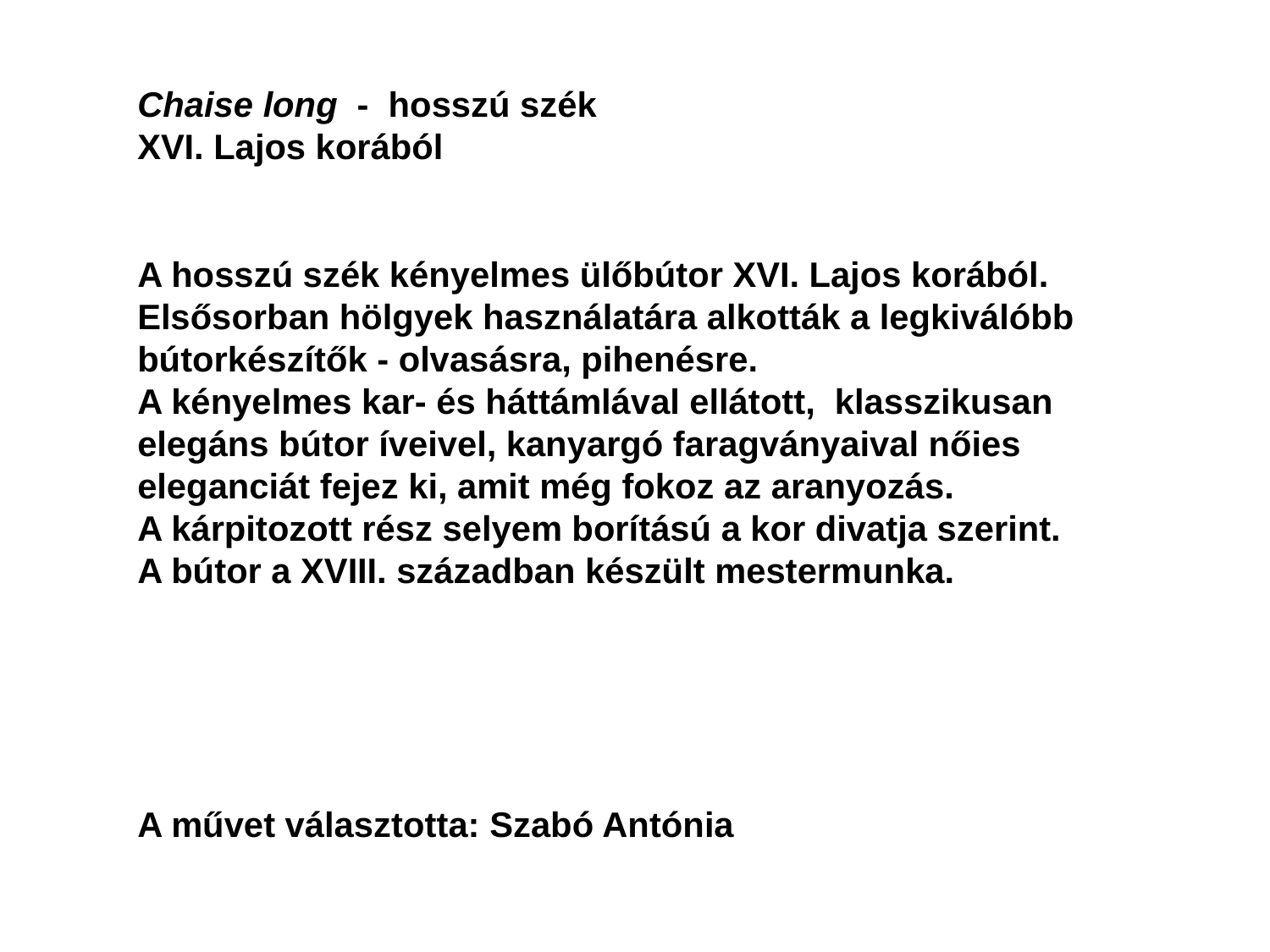

Chaise long  -  hosszú szék
XVI. Lajos korából

A hosszú szék kényelmes ülőbútor XVI. Lajos korából.  Elsősorban hölgyek használatára alkották a legkiválóbb bútorkészítők - olvasásra, pihenésre.
A kényelmes kar- és háttámlával ellátott,  klasszikusan elegáns bútor íveivel, kanyargó faragványaival nőies eleganciát fejez ki, amit még fokoz az aranyozás.
A kárpitozott rész selyem borítású a kor divatja szerint.
A bútor a XVIII. században készült mestermunka.

A művet választotta: Szabó Antónia